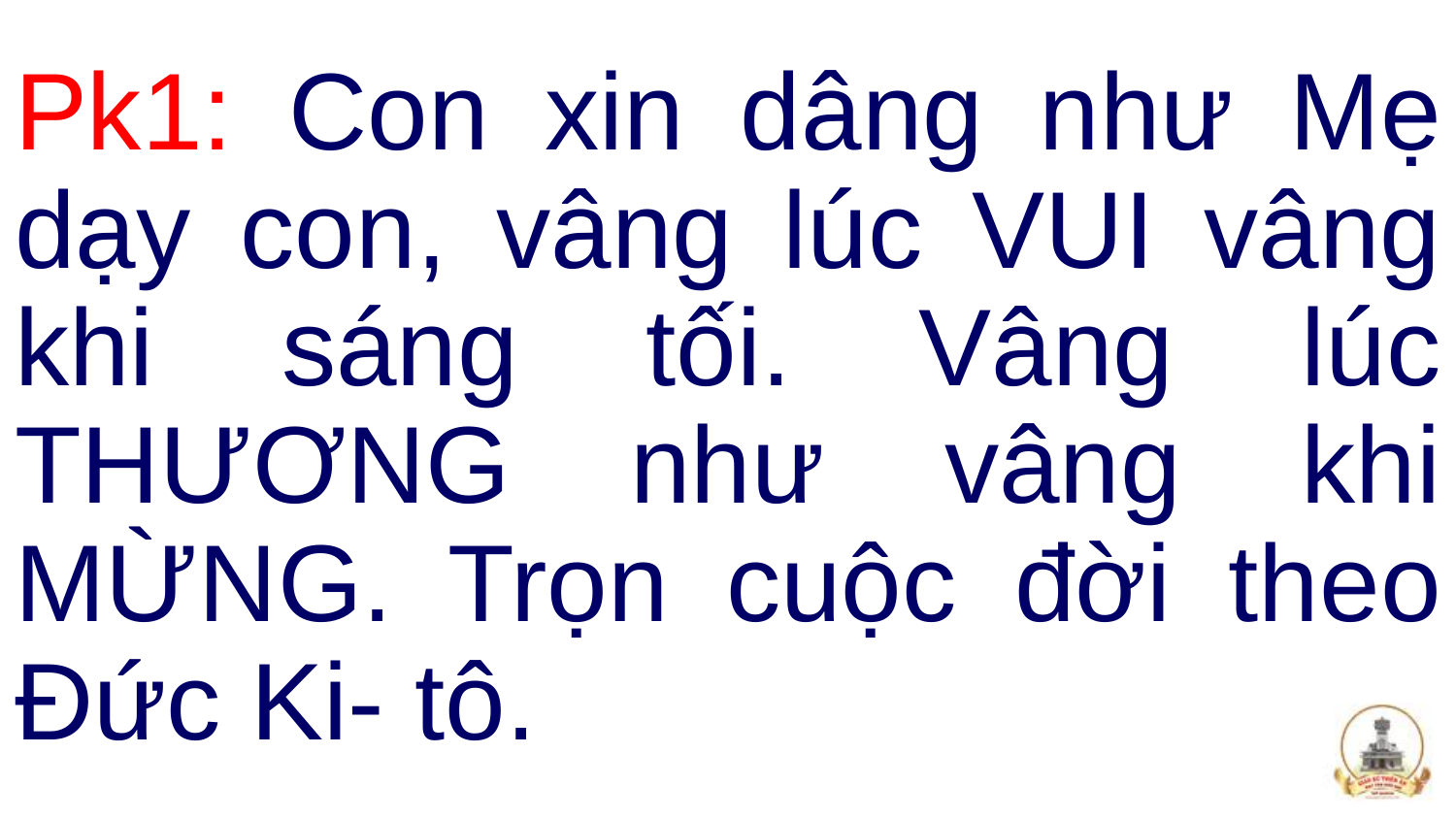

Pk1: Con xin dâng như Mẹ dạy con, vâng lúc VUI vâng khi sáng tối. Vâng lúc THƯƠNG như vâng khi MỪNG. Trọn cuộc đời theo Đức Ki- tô.